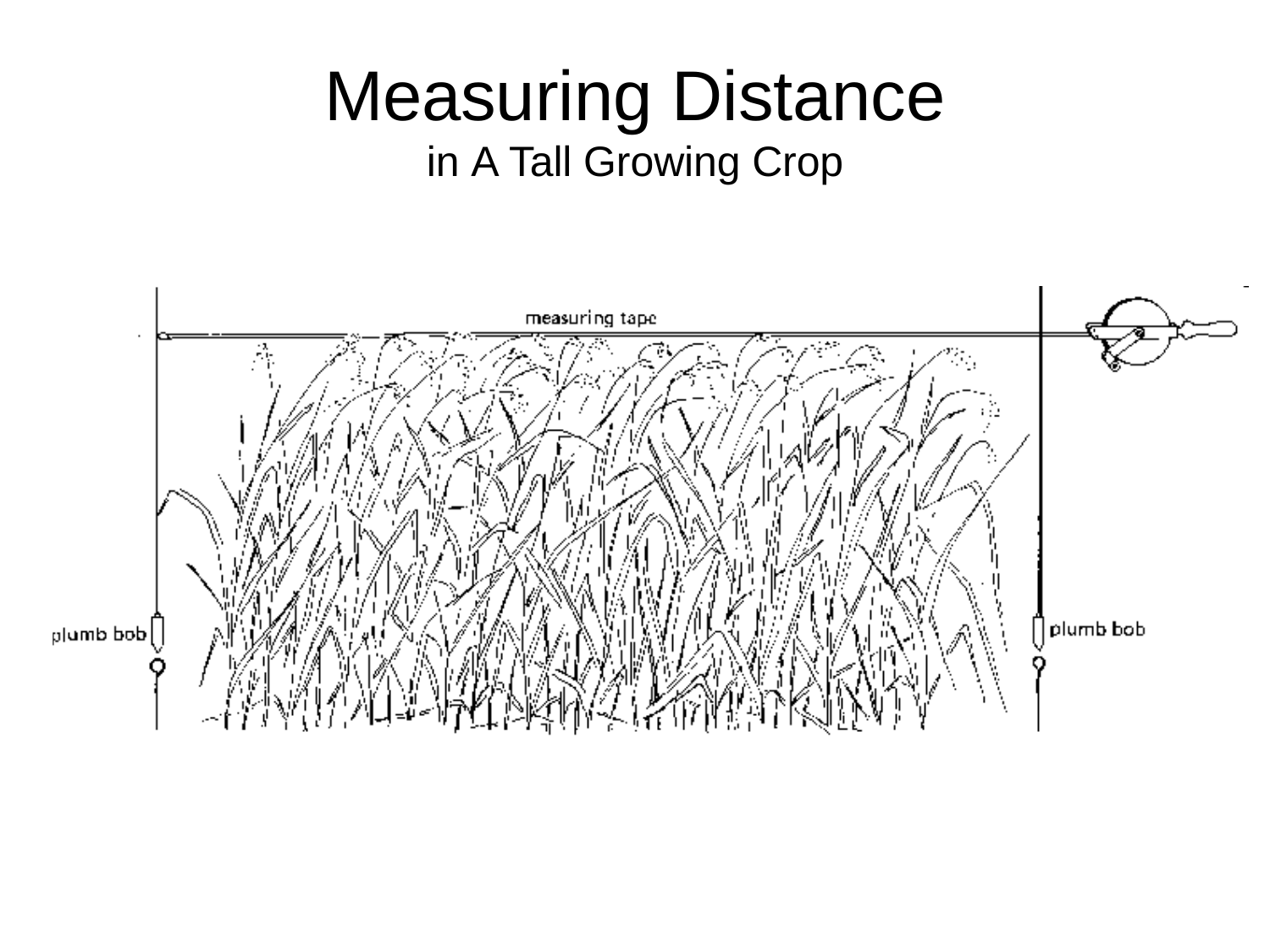

# Measuring Distance
in A Tall Growing Crop